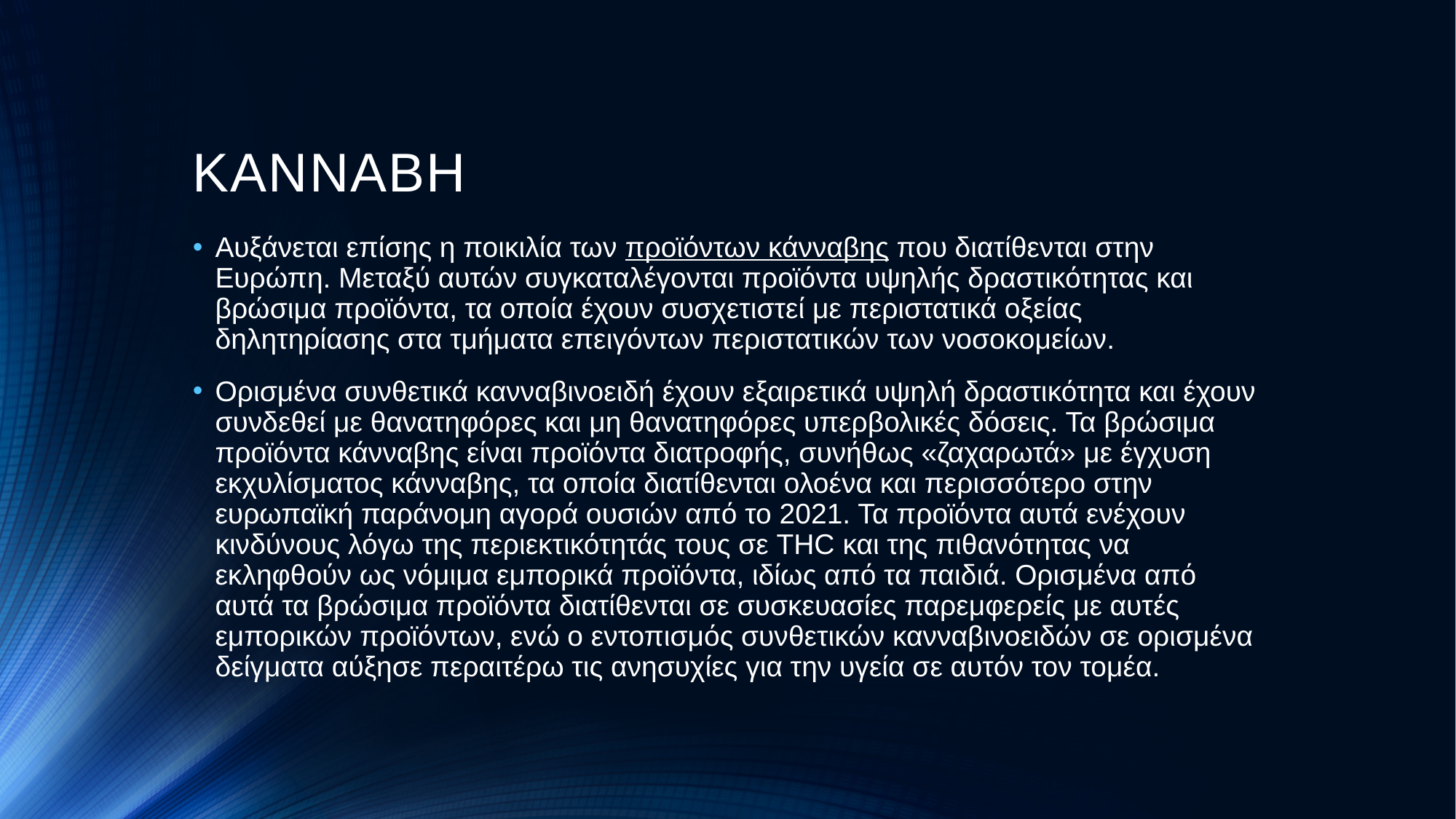

# ΚΑΝΝΑΒΗ
Αυξάνεται επίσης η ποικιλία των προϊόντων κάνναβης που διατίθενται στην Ευρώπη. Μεταξύ αυτών συγκαταλέγονται προϊόντα υψηλής δραστικότητας και βρώσιμα προϊόντα, τα οποία έχουν συσχετιστεί με περιστατικά οξείας δηλητηρίασης στα τμήματα επειγόντων περιστατικών των νοσοκομείων.
Ορισμένα συνθετικά κανναβινοειδή έχουν εξαιρετικά υψηλή δραστικότητα και έχουν συνδεθεί με θανατηφόρες και μη θανατηφόρες υπερβολικές δόσεις. Τα βρώσιμα προϊόντα κάνναβης είναι προϊόντα διατροφής, συνήθως «ζαχαρωτά» με έγχυση εκχυλίσματος κάνναβης, τα οποία διατίθενται ολοένα και περισσότερο στην ευρωπαϊκή παράνομη αγορά ουσιών από το 2021. Τα προϊόντα αυτά ενέχουν κινδύνους λόγω της περιεκτικότητάς τους σε THC και της πιθανότητας να εκληφθούν ως νόμιμα εμπορικά προϊόντα, ιδίως από τα παιδιά. Ορισμένα από αυτά τα βρώσιμα προϊόντα διατίθενται σε συσκευασίες παρεμφερείς με αυτές εμπορικών προϊόντων, ενώ ο εντοπισμός συνθετικών κανναβινοειδών σε ορισμένα δείγματα αύξησε περαιτέρω τις ανησυχίες για την υγεία σε αυτόν τον τομέα.